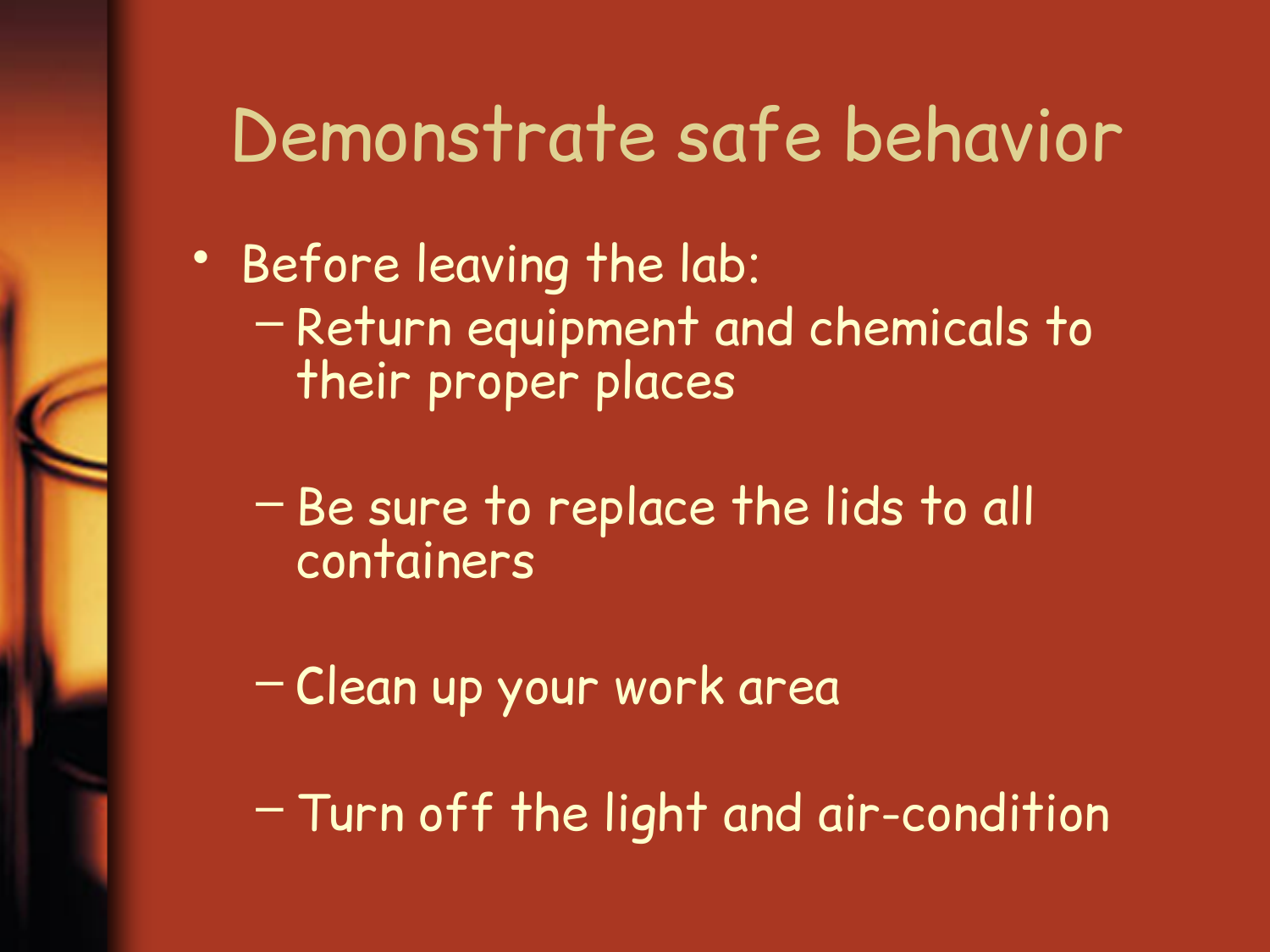

# Demonstrate safe behavior
Before leaving the lab:
Return equipment and chemicals to their proper places

Be sure to replace the lids to all containers

Clean up your work area

Turn off the light and air-condition